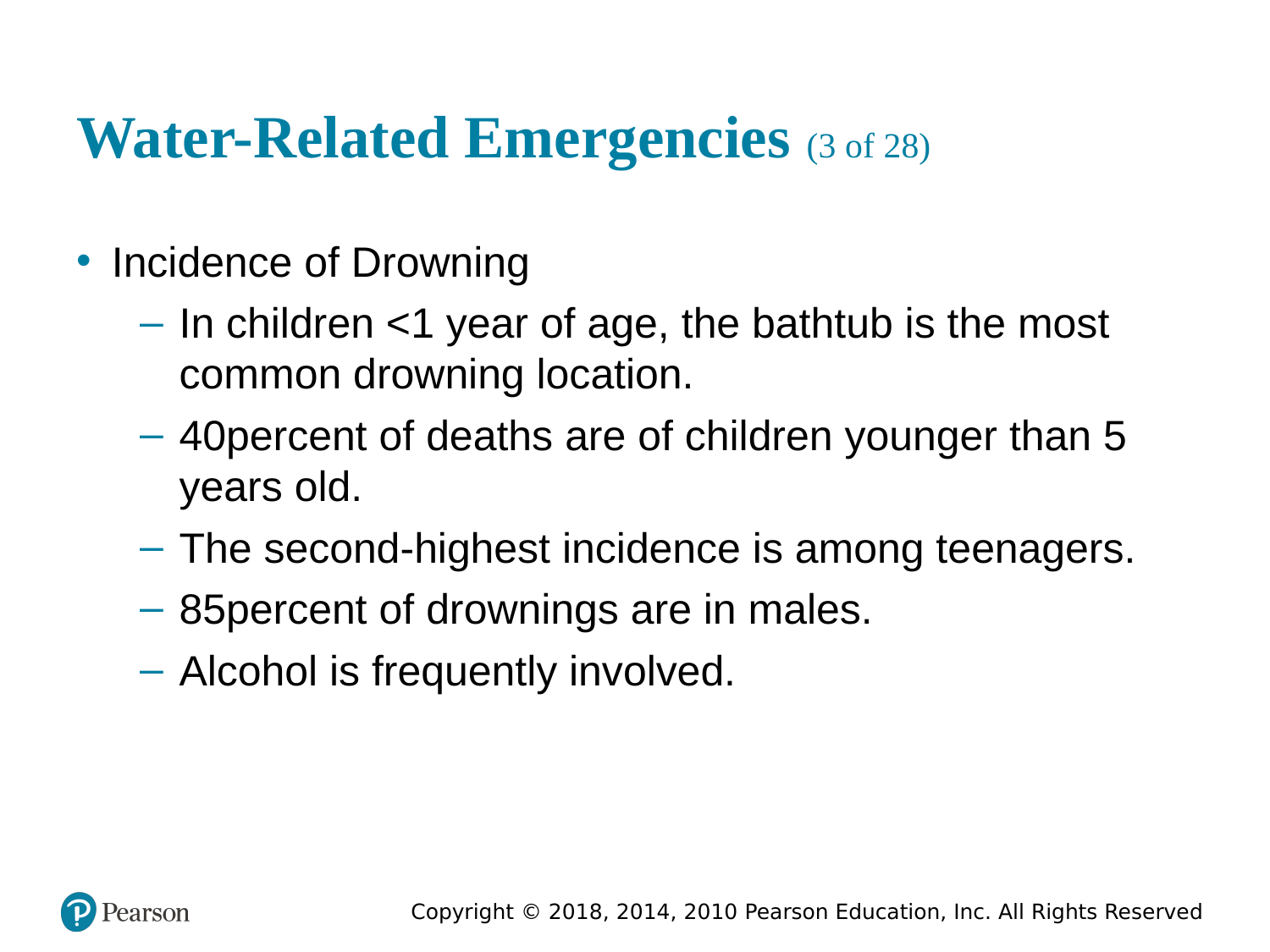

# Water-Related Emergencies (3 of 28)
Incidence of Drowning
In children <1 year of age, the bathtub is the most common drowning location.
40percent of deaths are of children younger than 5 years old.
The second-highest incidence is among teenagers.
85percent of drownings are in males.
Alcohol is frequently involved.